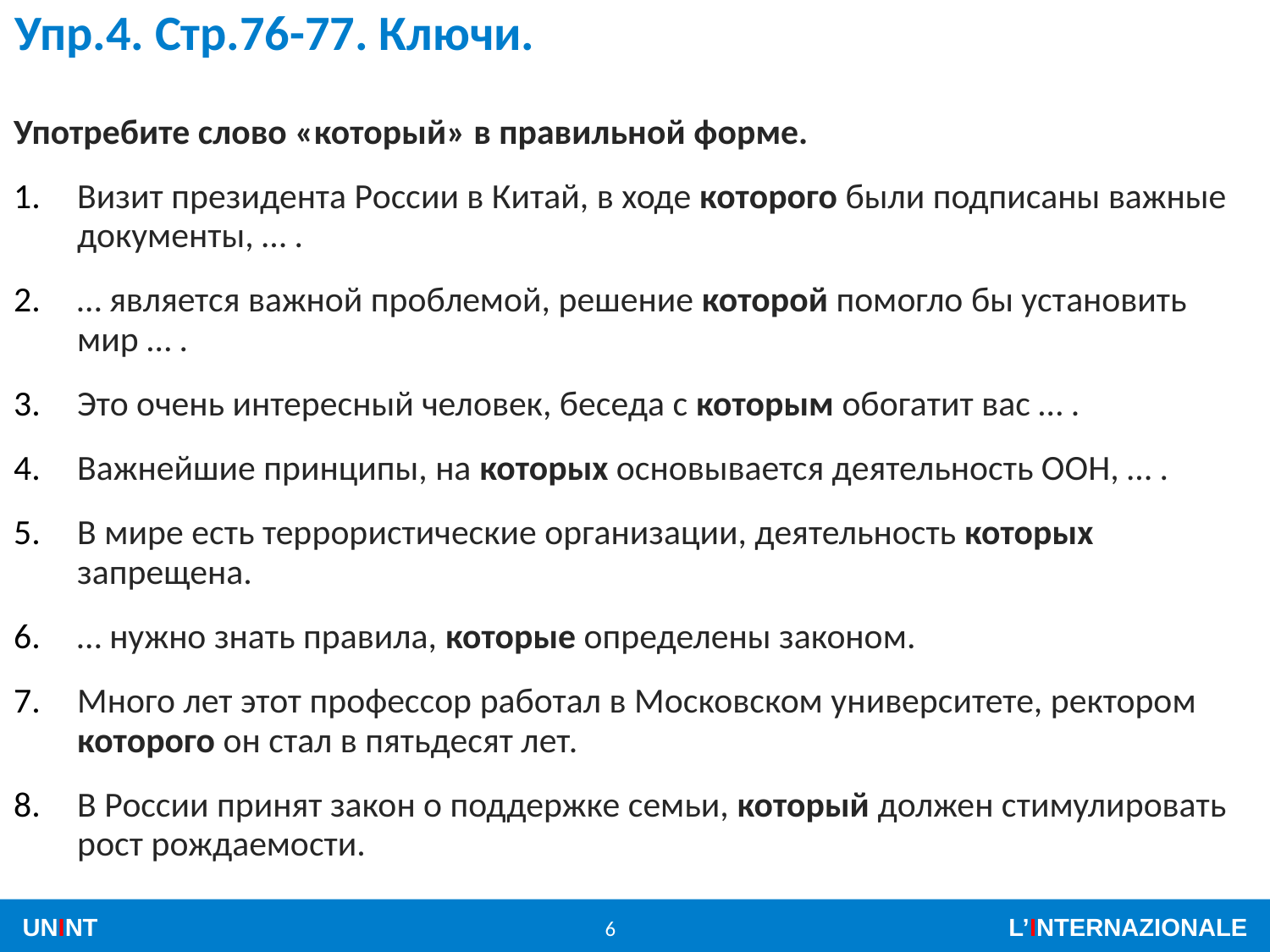

# Упр.4. Стр.76-77. Ключи.
Употребите слово «который» в правильной форме.
Визит президента России в Китай, в ходе которого были подписаны важные документы, … .
… является важной проблемой, решение которой помогло бы установить мир … .
Это очень интересный человек, беседа с которым обогатит вас … .
Важнейшие принципы, на которых основывается деятельность ООН, … .
В мире есть террористические организации, деятельность которых запрещена.
… нужно знать правила, которые определены законом.
Много лет этот профессор работал в Московском университете, ректором которого он стал в пятьдесят лет.
В России принят закон о поддержке семьи, который должен стимулировать рост рождаемости.
6